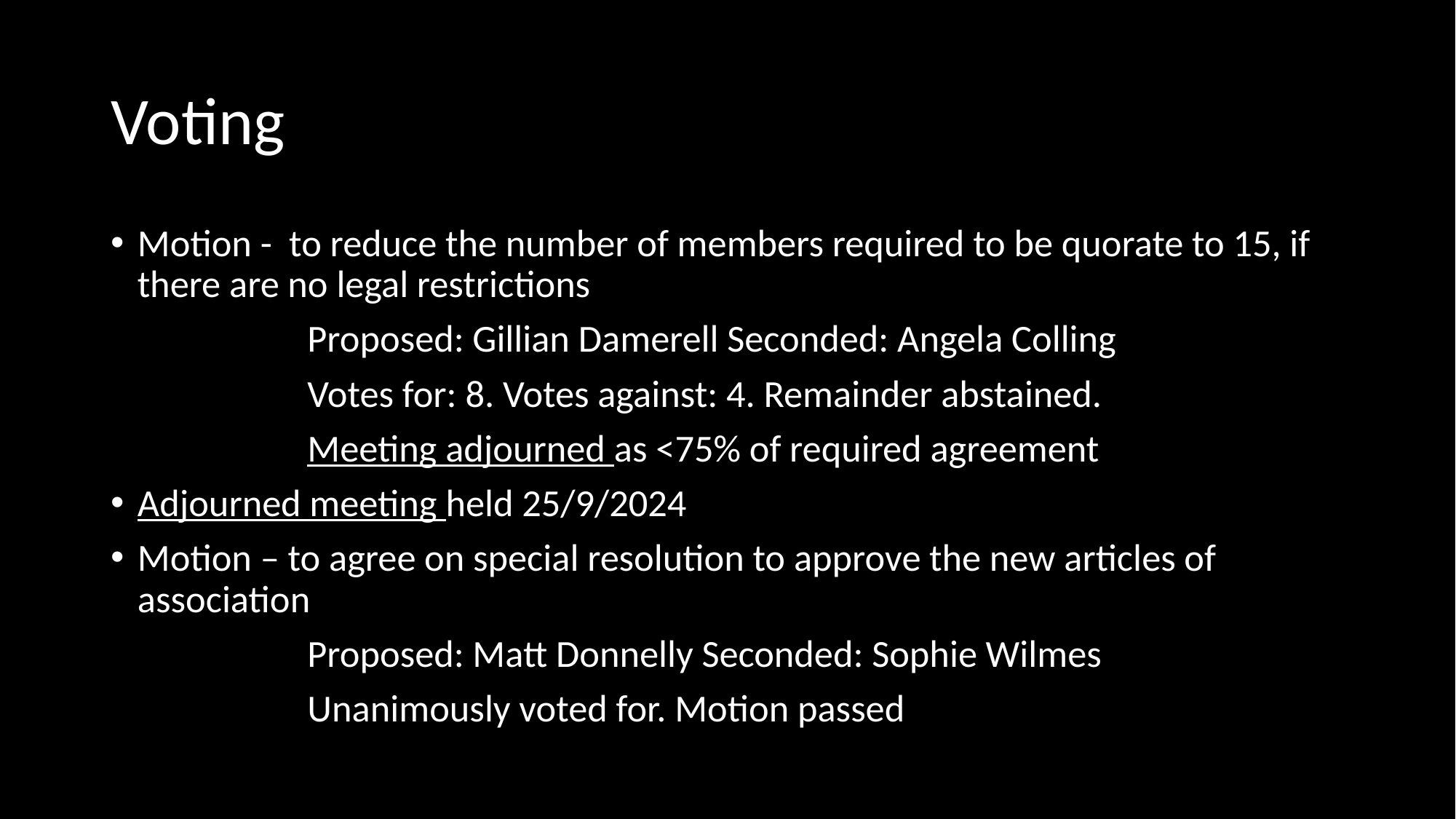

# Voting
Motion -  to reduce the number of members required to be quorate to 15, if there are no legal restrictions
		Proposed: Gillian Damerell Seconded: Angela Colling
		Votes for: 8. Votes against: 4. Remainder abstained.
		Meeting adjourned as <75% of required agreement
Adjourned meeting held 25/9/2024
Motion – to agree on special resolution to approve the new articles of association
		Proposed: Matt Donnelly Seconded: Sophie Wilmes
		Unanimously voted for. Motion passed